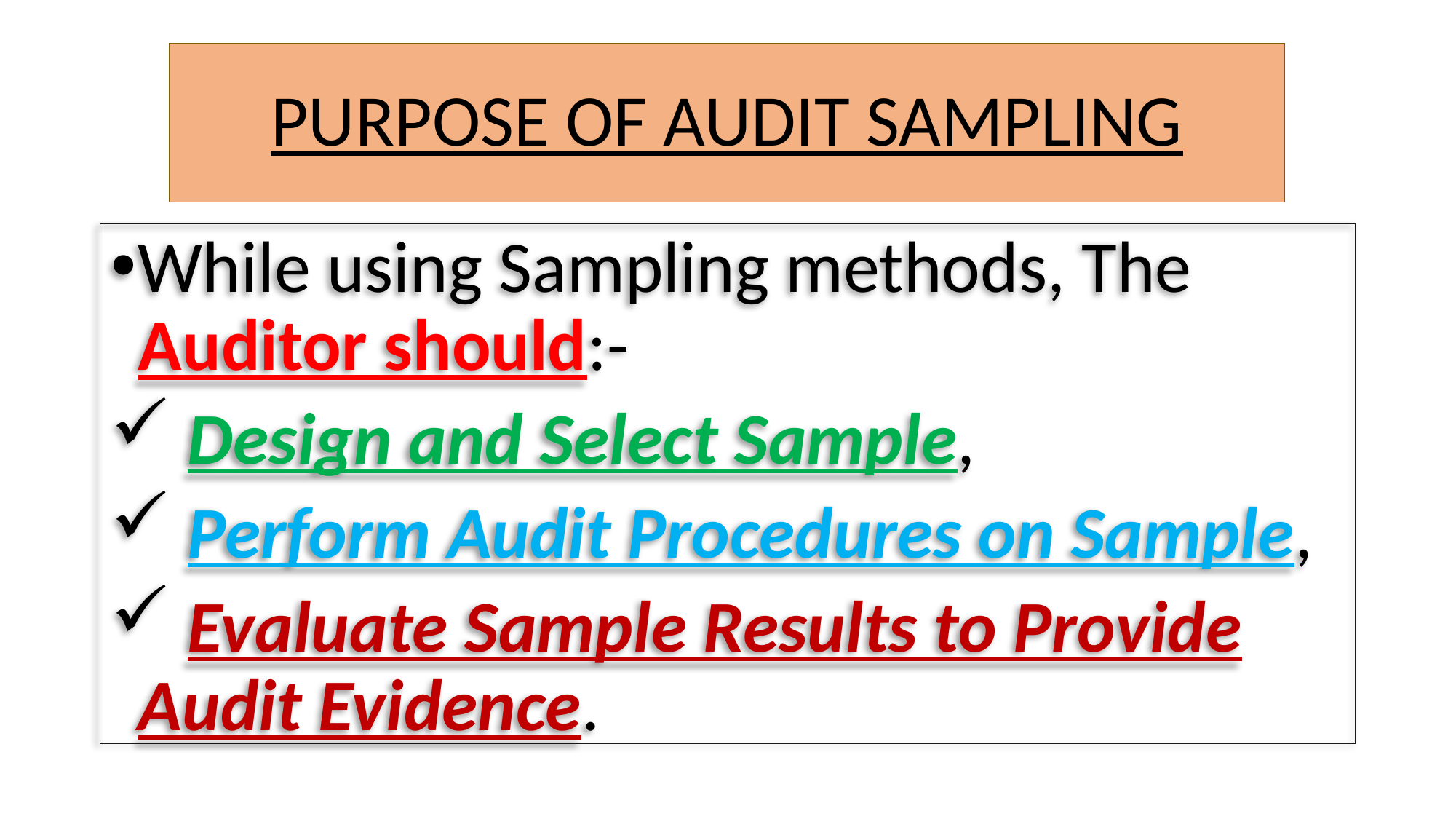

# PURPOSE OF AUDIT SAMPLING
While using Sampling methods, The Auditor should:-
 Design and Select Sample,
 Perform Audit Procedures on Sample,
 Evaluate Sample Results to Provide Audit Evidence.